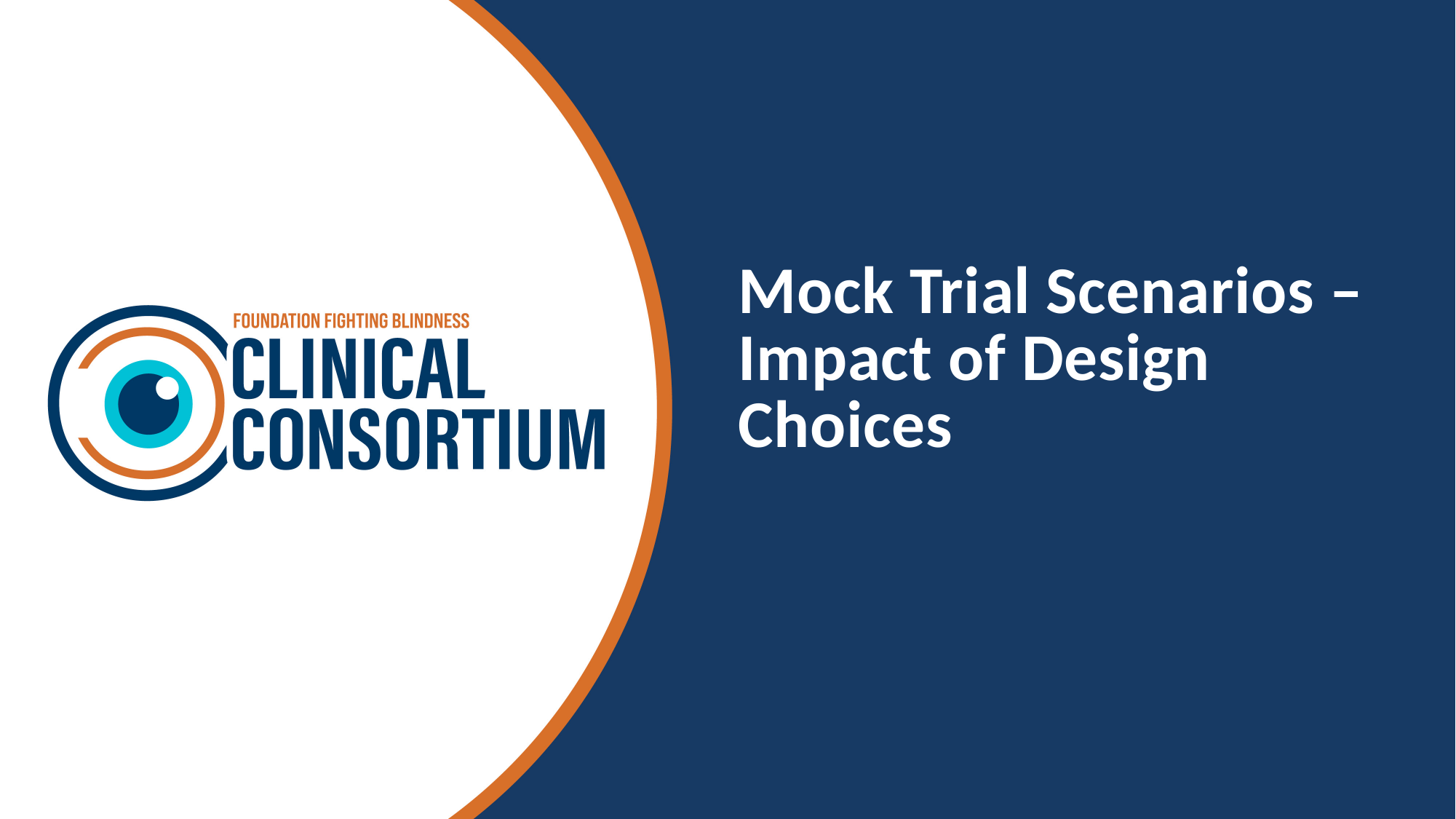

# Mock Trial Scenarios – Impact of Design Choices